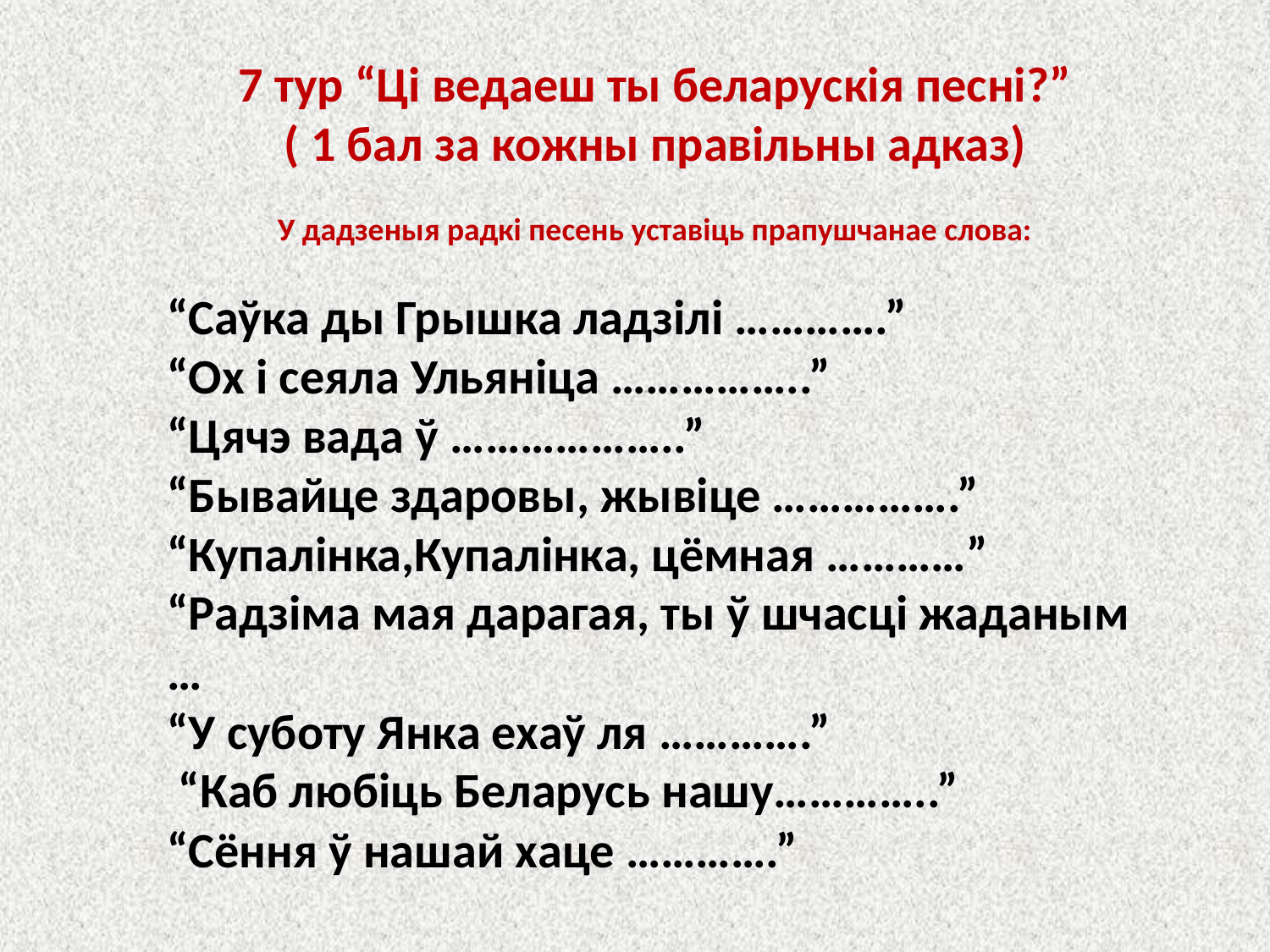

7 тур “Ці ведаеш ты беларускія песні?”
( 1 бал за кожны правільны адказ)

У дадзеныя радкі песень уставіць прапушчанае слова:

“Саўка ды Грышка ладзілі ………….”
“Ох і сеяла Ульяніца ……………..”
“Цячэ вада ў ………………..”
“Бывайце здаровы, жывіце …………….”
“Купалінка,Купалінка, цёмная …………”
“Радзіма мая дарагая, ты ў шчасці жаданым …
“У суботу Янка ехаў ля ………….”
 “Каб любіць Беларусь нашу…………..”
“Сёння ў нашай хаце ………….”